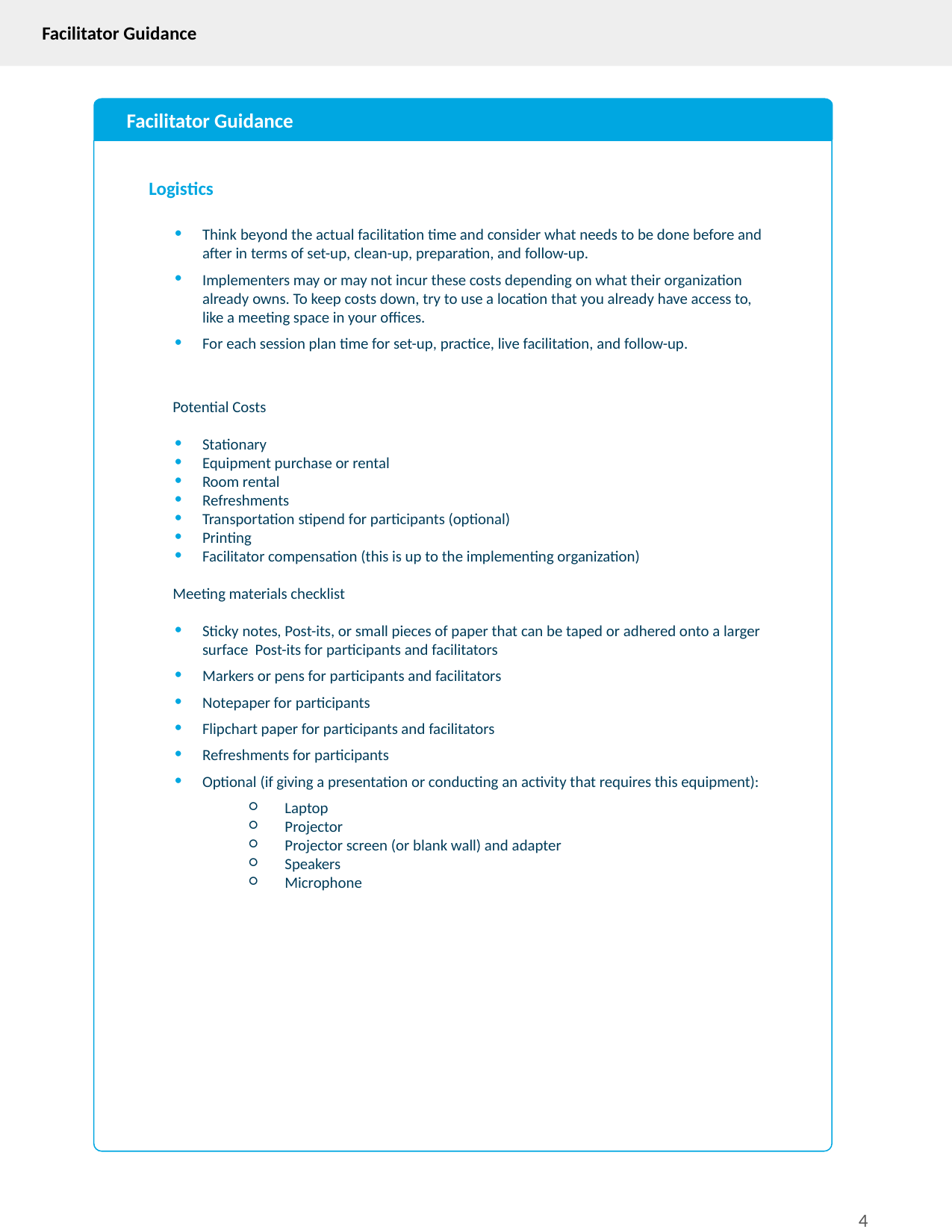

Facilitator Guidance

Facilitator Guidance

Logistics
Think beyond the actual facilitation time and consider what needs to be done before and after in terms of set-up, clean-up, preparation, and follow-up.
Implementers may or may not incur these costs depending on what their organization already owns. To keep costs down, try to use a location that you already have access to, like a meeting space in your offices.
For each session plan time for set-up, practice, live facilitation, and follow-up.

Potential Costs
Stationary
Equipment purchase or rental
Room rental
Refreshments
Transportation stipend for participants (optional)
Printing
Facilitator compensation (this is up to the implementing organization)
Meeting materials checklist
Sticky notes, Post-its, or small pieces of paper that can be taped or adhered onto a larger surface  Post-its for participants and facilitators
Markers or pens for participants and facilitators
Notepaper for participants
Flipchart paper for participants and facilitators
Refreshments for participants
Optional (if giving a presentation or conducting an activity that requires this equipment):
Laptop
Projector
Projector screen (or blank wall) and adapter
Speakers
Microphone

4